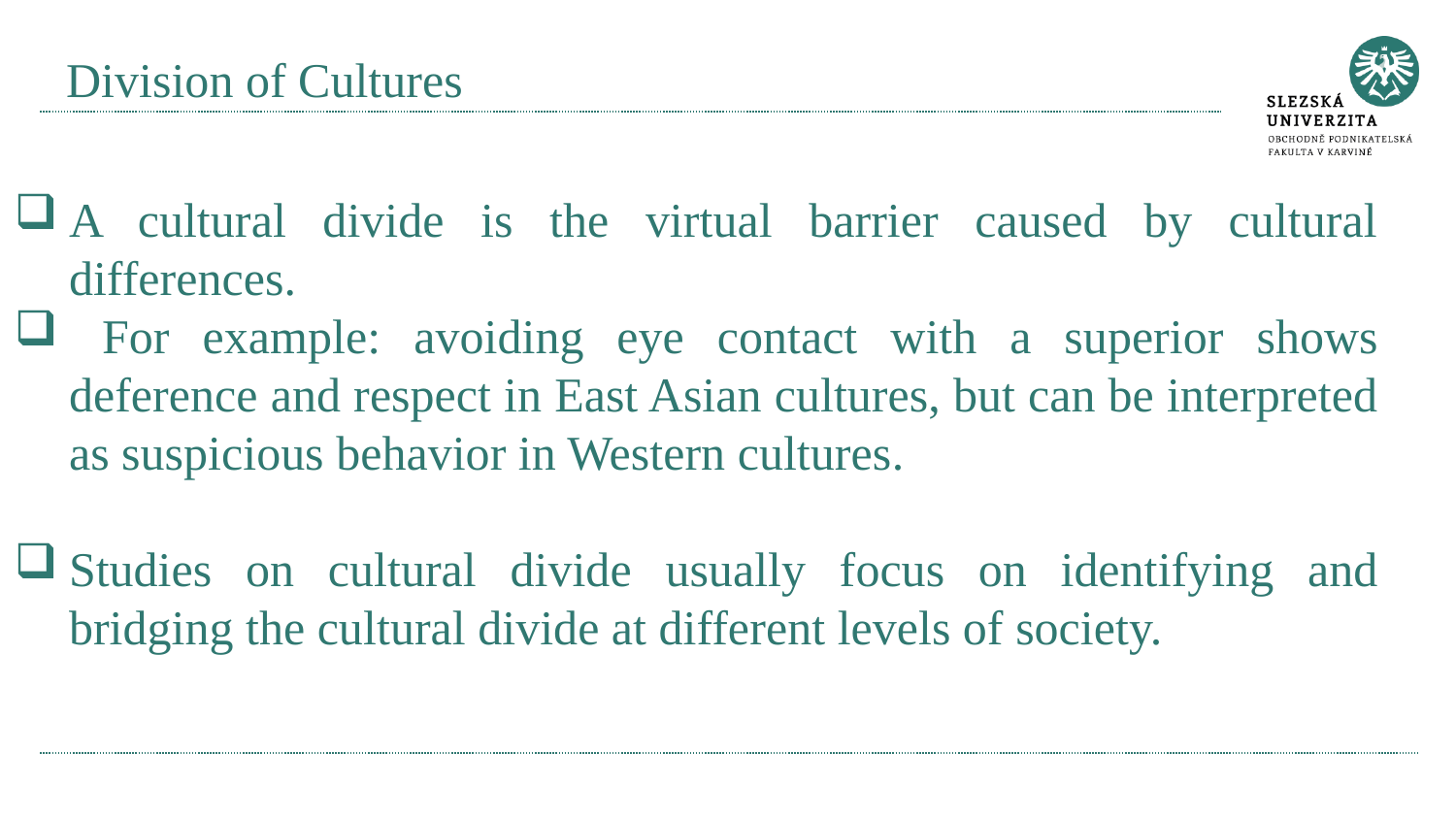

# Division of Cultures
A cultural divide is the virtual barrier caused by cultural differences.
 For example: avoiding eye contact with a superior shows deference and respect in East Asian cultures, but can be interpreted as suspicious behavior in Western cultures.

Studies on cultural divide usually focus on identifying and bridging the cultural divide at different levels of society.